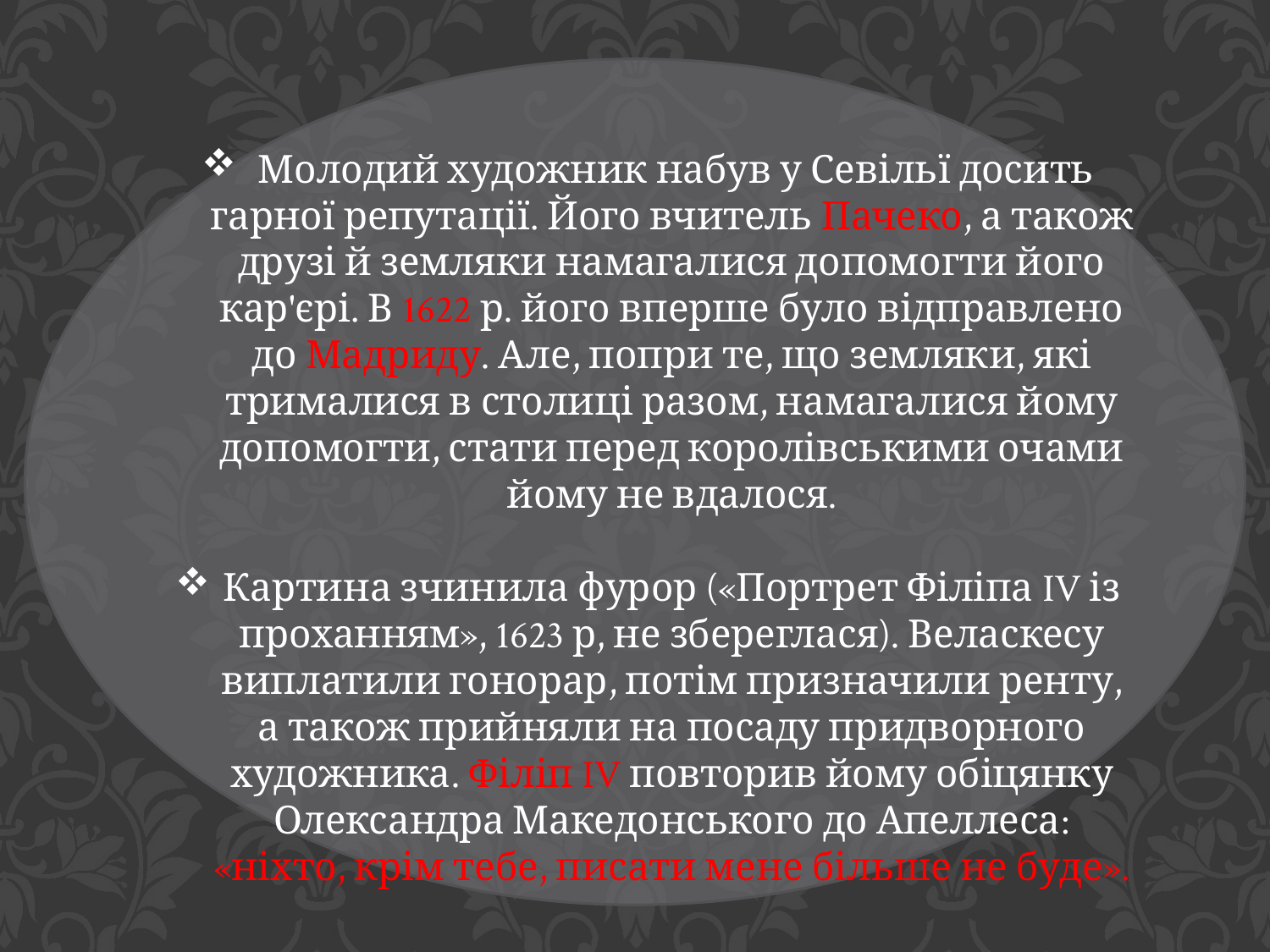

Молодий художник набув у Севільї досить гарної репутації. Його вчитель Пачеко, а також друзі й земляки намагалися допомогти його кар'єрі. В 1622 р. його вперше було відправлено до Мадриду. Але, попри те, що земляки, які трималися в столиці разом, намагалися йому допомогти, стати перед королівськими очами йому не вдалося.

Картина зчинила фурор («Портрет Філіпа IV із проханням», 1623 р, не збереглася). Веласкесу виплатили гонорар, потім призначили ренту, а також прийняли на посаду придворного художника. Філіп IV повторив йому обіцянку Олександра Македонського до Апеллеса: «ніхто, крім тебе, писати мене більше не буде».